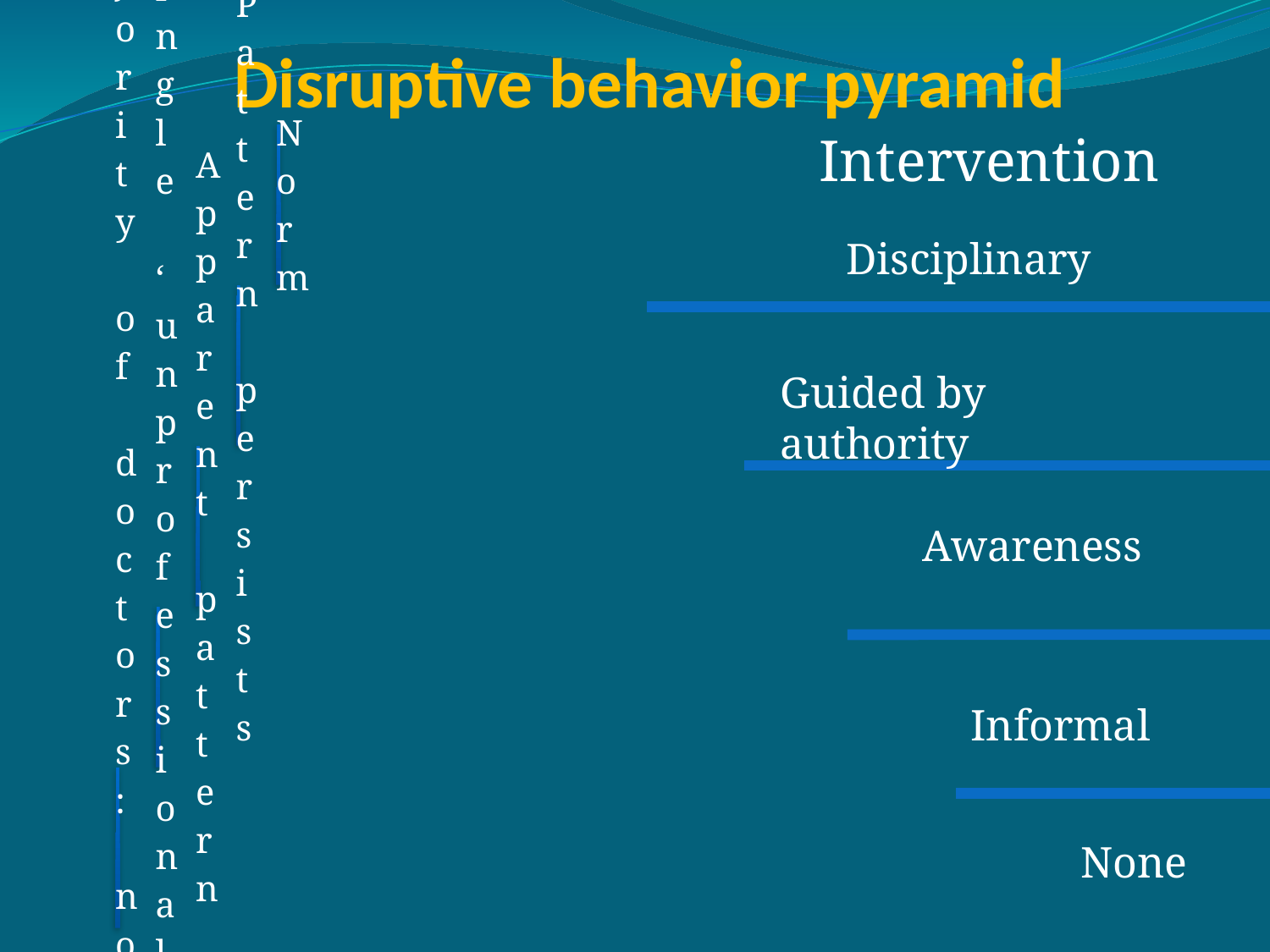

# Disruptive behavior pyramid
Intervention

Disciplinary
Guided by authority
Awareness
Informal
None